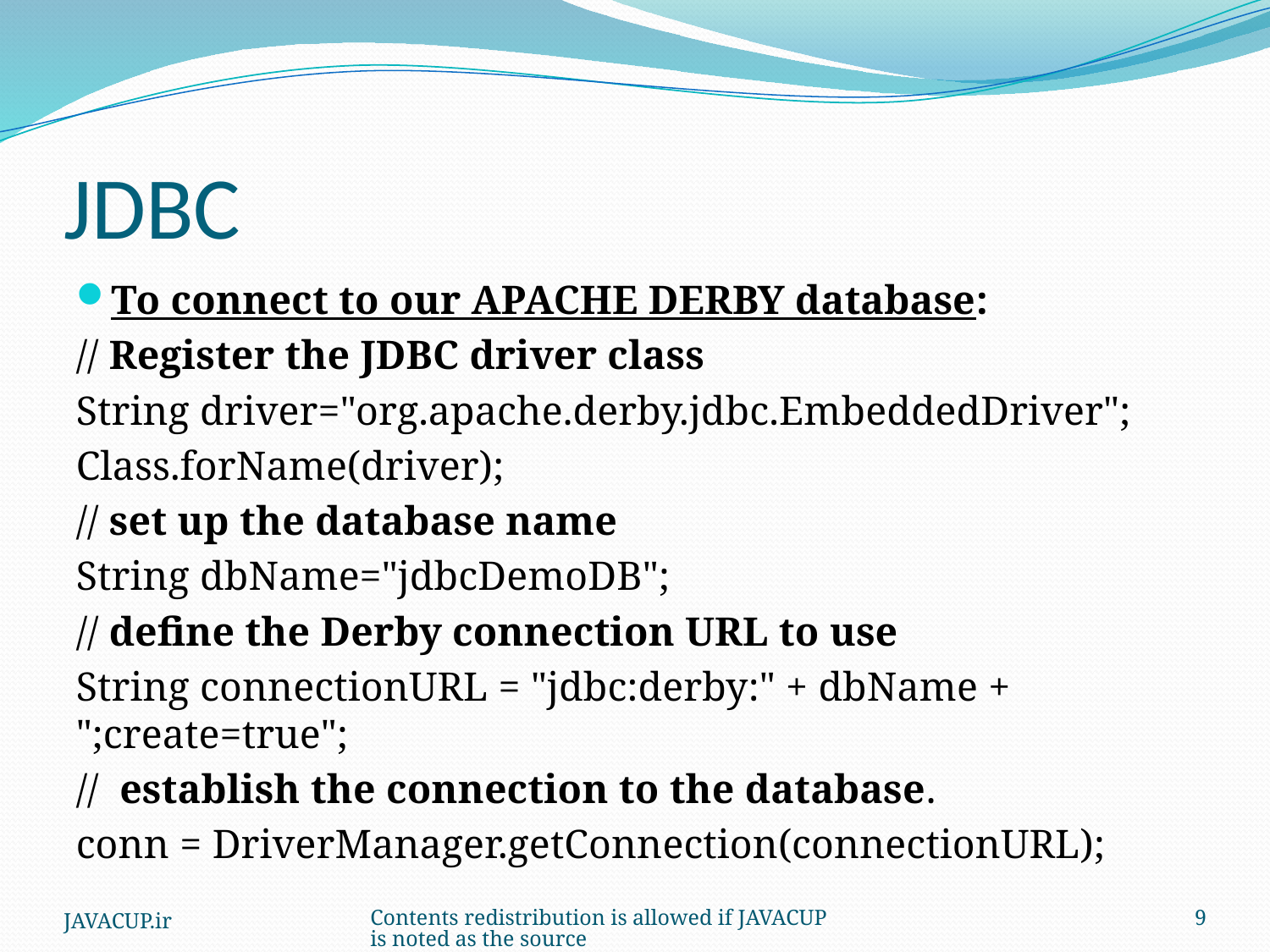

# JDBC
To connect to our APACHE DERBY database:
// Register the JDBC driver class
String driver="org.apache.derby.jdbc.EmbeddedDriver";
Class.forName(driver);
// set up the database name
String dbName="jdbcDemoDB";
// define the Derby connection URL to use
String connectionURL = "jdbc:derby:" + dbName + ";create=true";
//  establish the connection to the database.
conn = DriverManager.getConnection(connectionURL);

JAVACUP.ir
Contents redistribution is allowed if JAVACUP is noted as the source
9